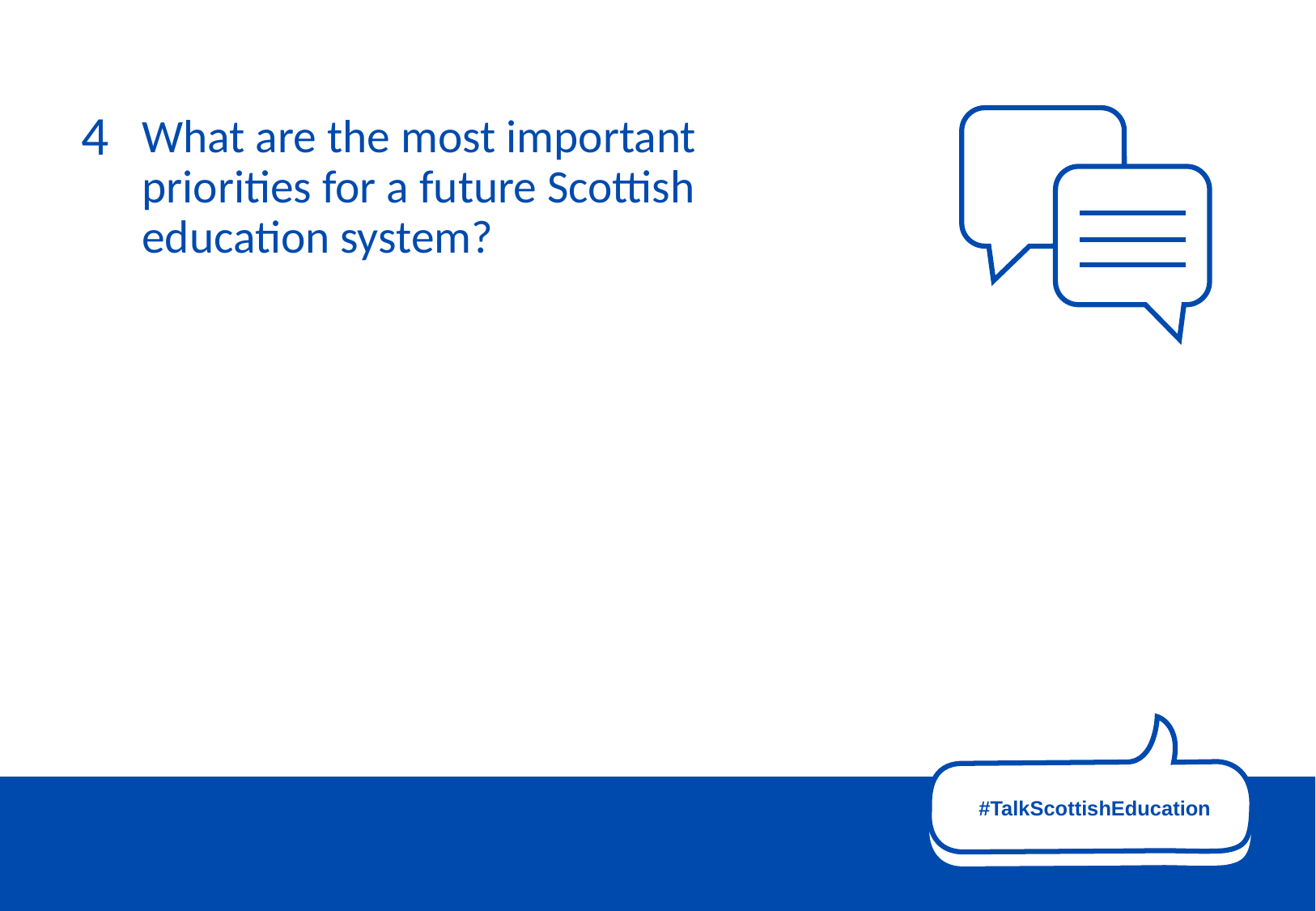

# 4
What are the most important priorities for a future Scottish education system?